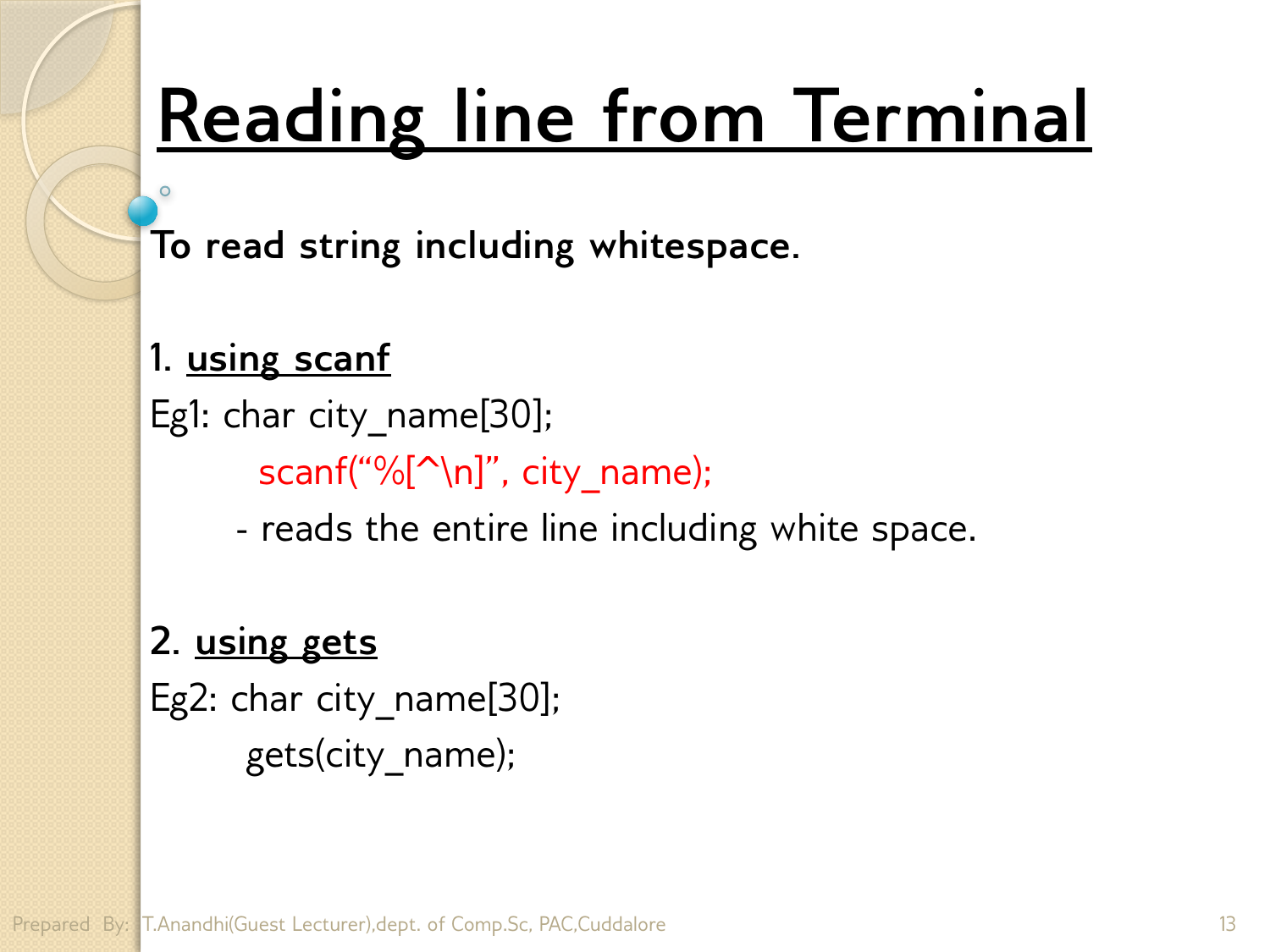

Reading line from Terminal
To read string including whitespace.

1. using scanf
Eg1: char city_name[30];
         scanf(“%[^\n]”, city_name);
       - reads the entire line including white space.

2. using gets
Eg2: char city_name[30];
        gets(city_name);

Prepared  By:  T.Anandhi(Guest Lecturer),dept. of Comp.Sc, PAC,Cuddalore
13